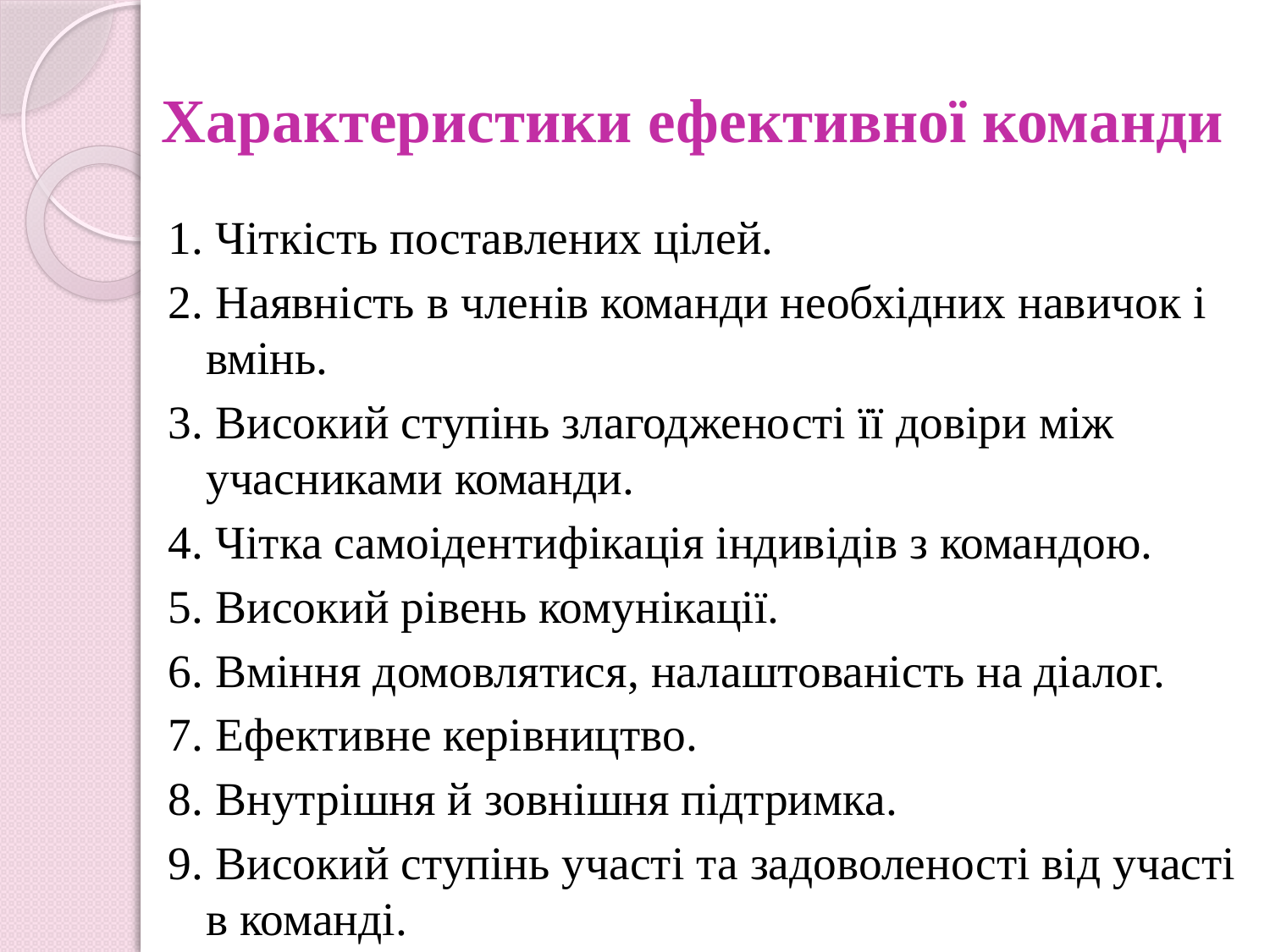

# Характеристики ефективної команди
1. Чіткість поставлених цілей.
2. Наявність в членів команди необхідних навичок і вмінь.
3. Високий ступінь злагодженості її довіри між учасниками команди.
4. Чітка самоідентифікація індивідів з командою.
5. Високий рівень комунікації.
6. Вміння домовлятися, налаштованість на діалог.
7. Ефективне керівництво.
8. Внутрішня й зовнішня підтримка.
9. Високий ступінь участі та задоволеності від участі в команді.